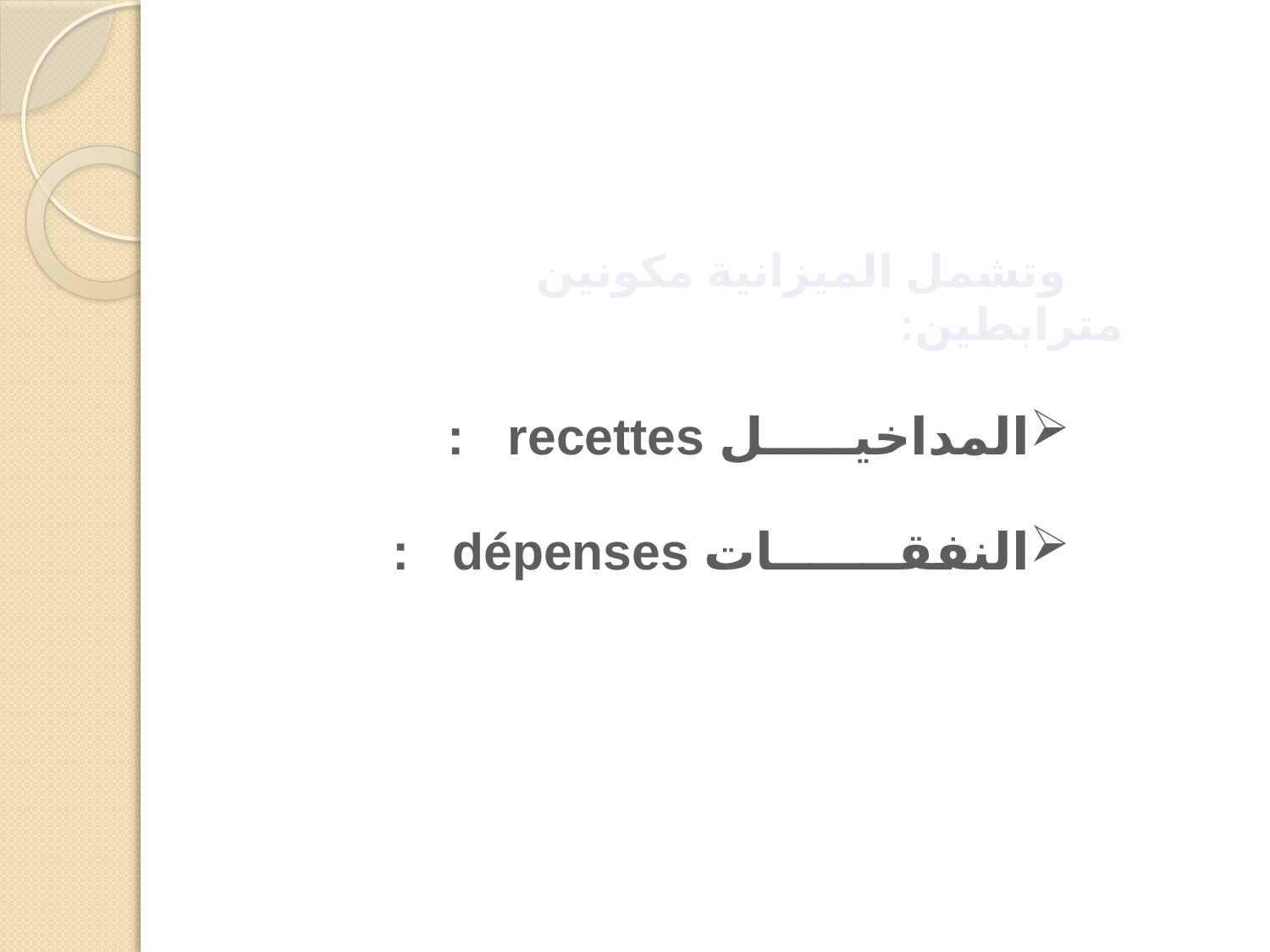

وتشمل الميزانية مكونين مترابطين:

المداخيـــــل recettes   :

النفقـــــــات dépenses   :